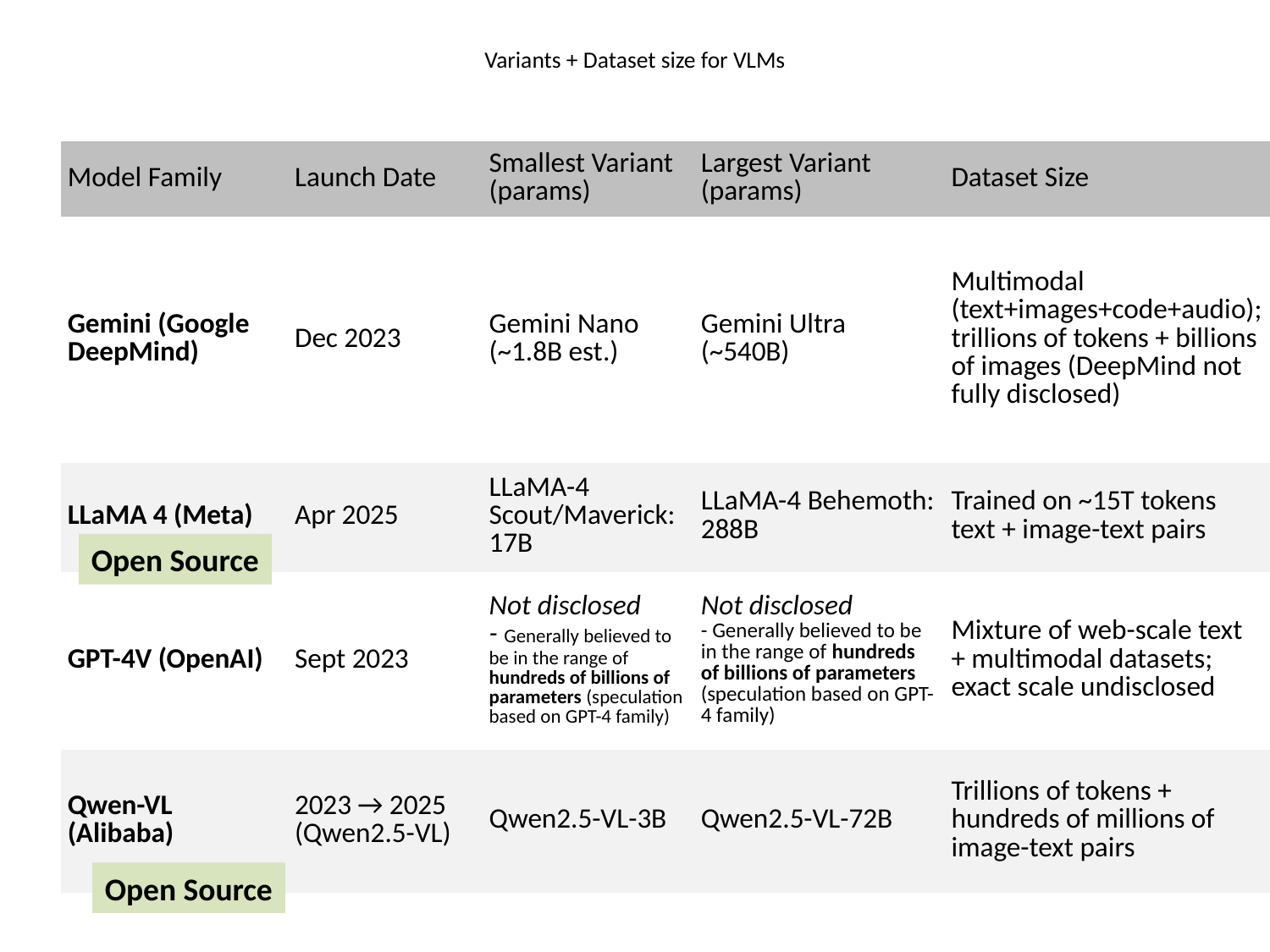

# Variants + Dataset size for VLMs
| Model Family | Launch Date | Smallest Variant (params) | Largest Variant (params) | Dataset Size |
| --- | --- | --- | --- | --- |
| Gemini (Google DeepMind) | Dec 2023 | Gemini Nano (~1.8B est.) | Gemini Ultra (~540B) | Multimodal (text+images+code+audio); trillions of tokens + billions of images (DeepMind not fully disclosed) |
| LLaMA 4 (Meta) | Apr 2025 | LLaMA-4 Scout/Maverick: 17B | LLaMA-4 Behemoth: 288B | Trained on ~15T tokens text + image-text pairs |
| GPT-4V (OpenAI) | Sept 2023 | Not disclosed - Generally believed to be in the range of hundreds of billions of parameters (speculation based on GPT-4 family) | Not disclosed - Generally believed to be in the range of hundreds of billions of parameters (speculation based on GPT-4 family) | Mixture of web-scale text + multimodal datasets; exact scale undisclosed |
| Qwen-VL (Alibaba) | 2023 → 2025 (Qwen2.5-VL) | Qwen2.5-VL-3B | Qwen2.5-VL-72B | Trillions of tokens + hundreds of millions of image-text pairs |
Open Source
Open Source